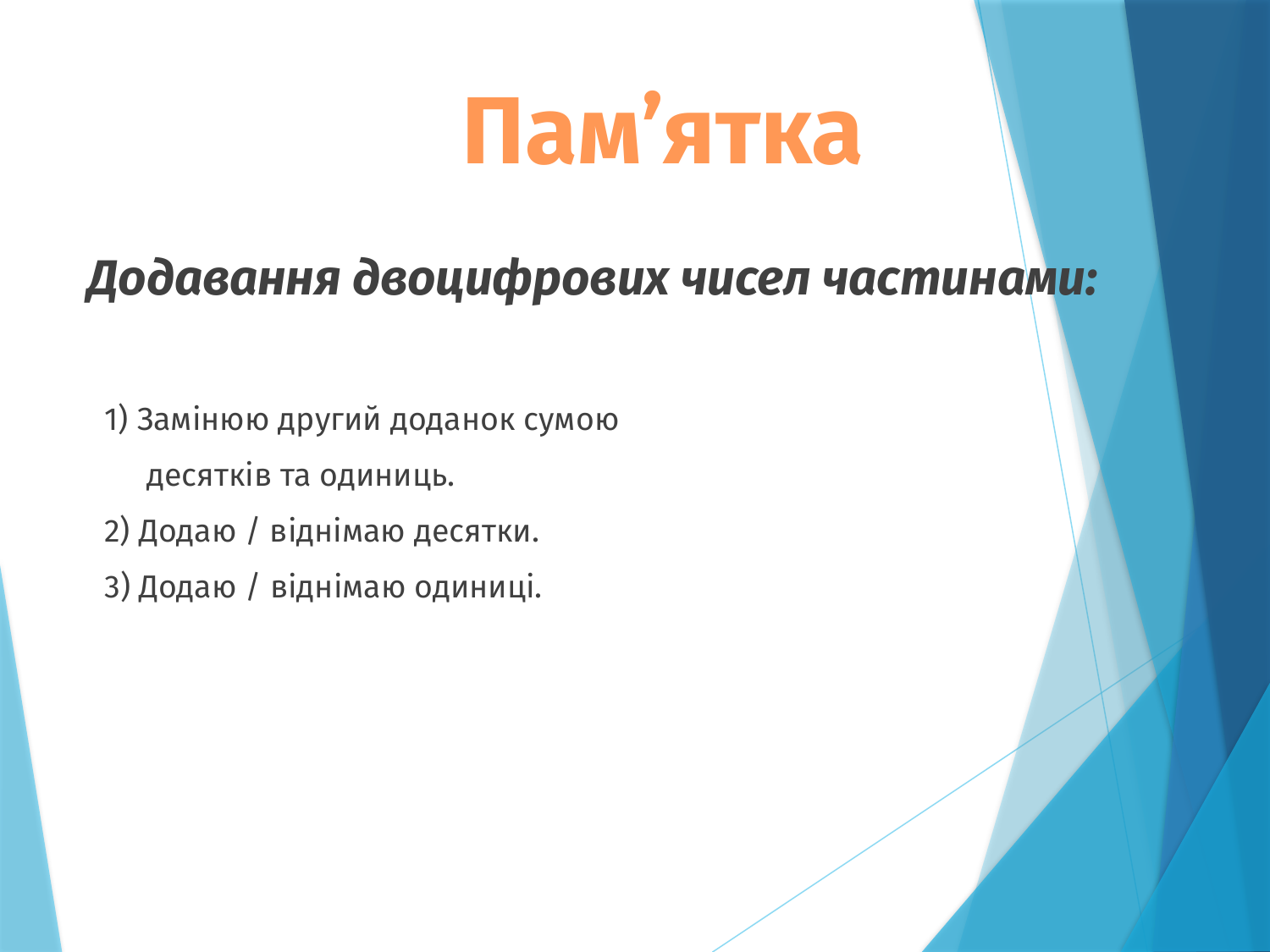

Пам’ятка
Додавання двоцифрових чисел частинами:

  1) Замінюю другий доданок сумою
       десятків та одиниць.
  2) Додаю / віднімаю десятки.
  3) Додаю / віднімаю одиниці.